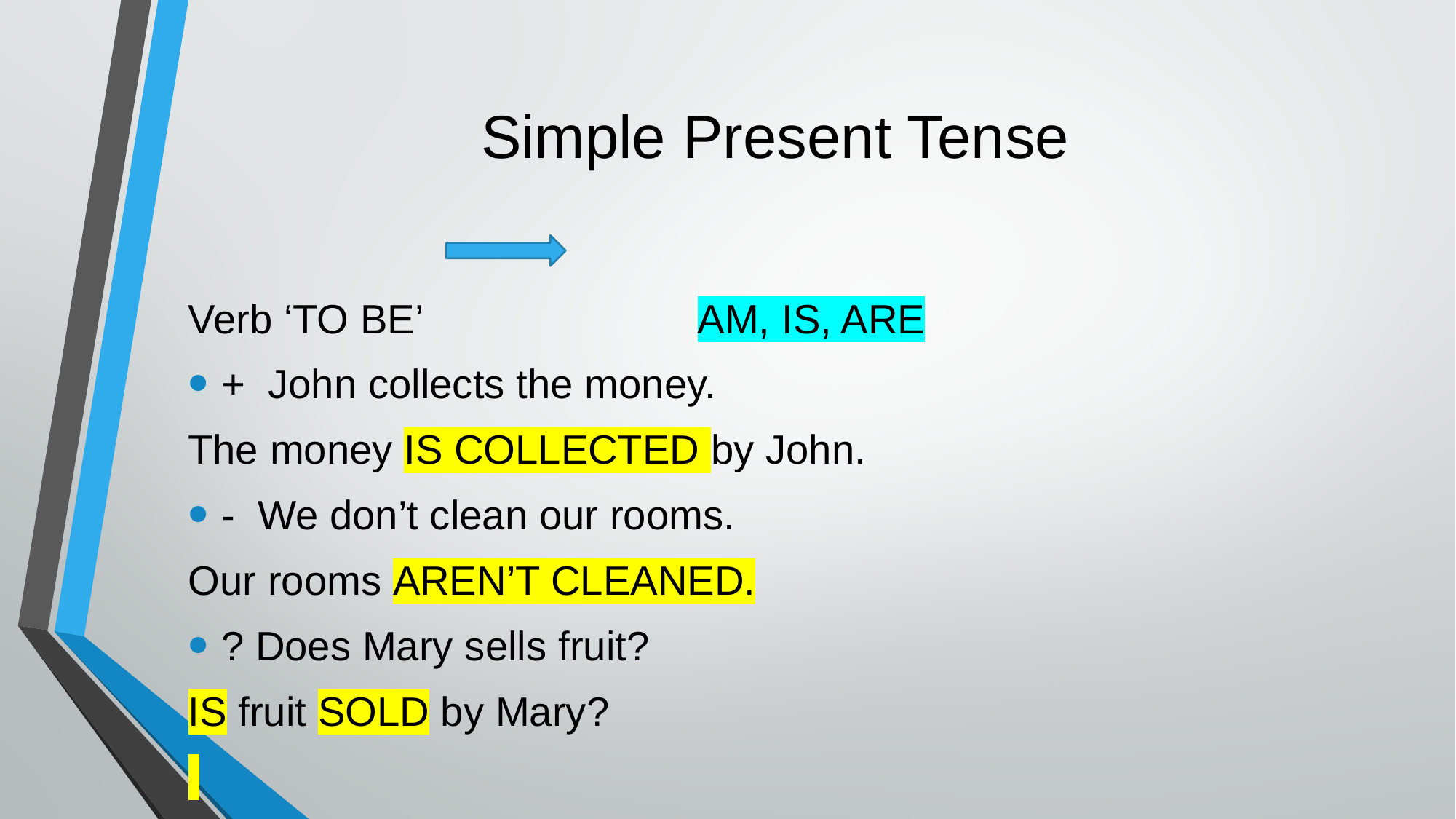

# Simple Present Tense

Verb ‘TO BE’                        AM, IS, ARE
+  John collects the money.
The money IS COLLECTED by John.
-  We don’t clean our rooms.
Our rooms AREN’T CLEANED.
? Does Mary sells fruit?
IS fruit SOLD by Mary?